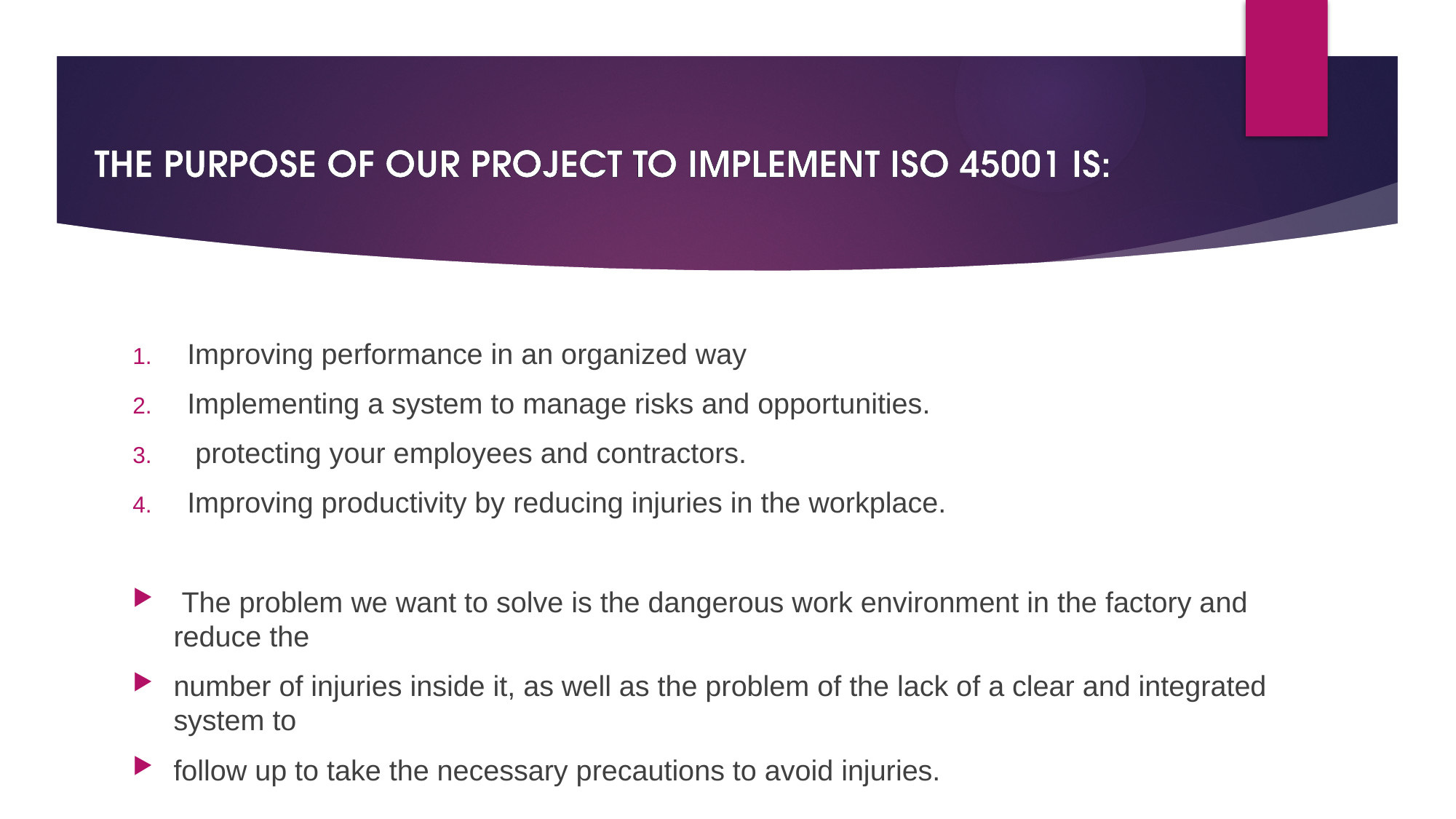

# The purpose of our project to implement ISO 45001 is:

Improving performance in an organized way
Implementing a system to manage risks and opportunities.
 protecting your employees and contractors.
Improving productivity by reducing injuries in the workplace.

 The problem we want to solve is the dangerous work environment in the factory and reduce the
number of injuries inside it, as well as the problem of the lack of a clear and integrated system to
follow up to take the necessary precautions to avoid injuries.